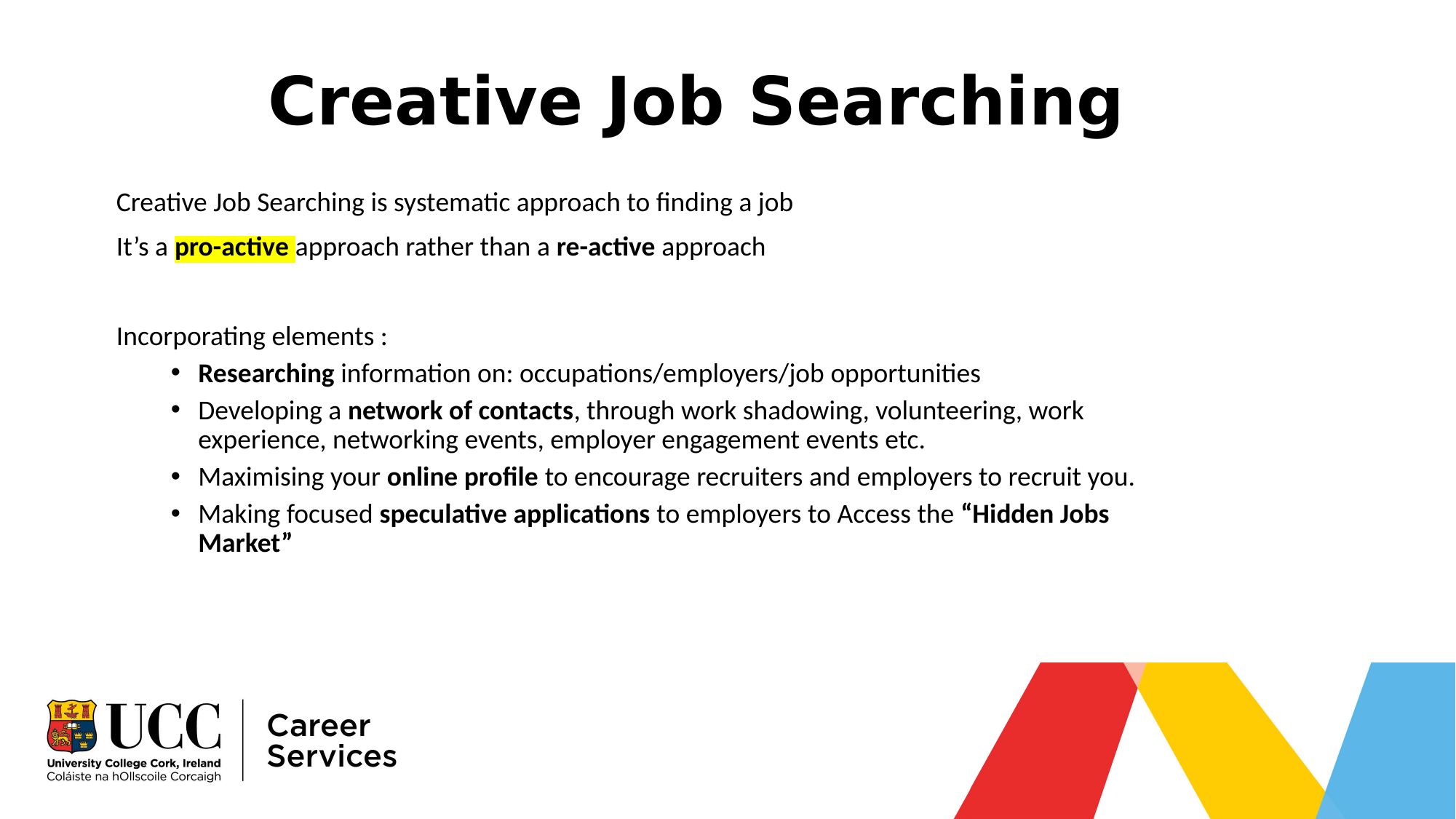

# Creative Job Searching
Creative Job Searching is systematic approach to finding a job
It’s a pro-active approach rather than a re-active approach

Incorporating elements :
Researching information on: occupations/employers/job opportunities
Developing a network of contacts, through work shadowing, volunteering, work experience, networking events, employer engagement events etc.
Maximising your online profile to encourage recruiters and employers to recruit you.
Making focused speculative applications to employers to Access the “Hidden Jobs Market”